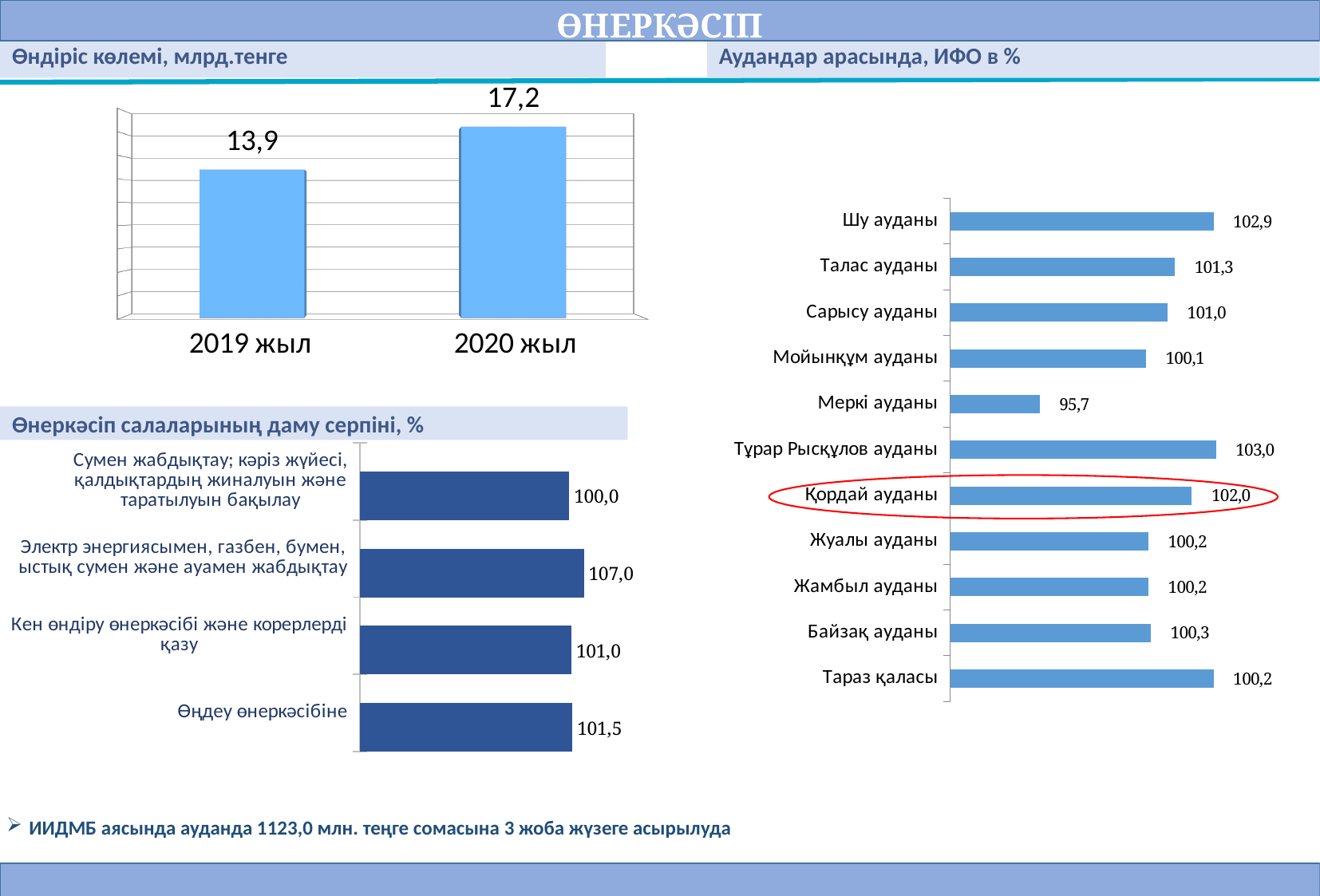

ӨНЕРКӘСІП

Аудандар арасында, ИФО в %
Өндіріс көлемі, млрд.тенге

[unsupported chart]

### Chart

| Category |
|---|

### Chart

| Category | Ряд 1 |
|---|---|
| Тараз қаласы | 102.9 |
| Байзақ ауданы | 100.3 |
| Жамбыл ауданы | 100.2 |
| Жуалы ауданы | 100.2 |
| Қордай ауданы | 102.0 |
| Тұрар Рысқұлов ауданы | 103.0 |
| Меркі ауданы | 95.7 |
| Мойынқұм ауданы | 100.1 |
| Сарысу ауданы | 101.0 |
| Талас ауданы | 101.3 |
| Шу ауданы | 102.9 |
Өнеркәсіп салаларының даму серпіні, %

### Chart

| Category | Столбец1 | Столбец2 |
|---|---|---|
| Өңдеу өнеркәсібіне | 101.5 | None |
| Кен өндіру өнеркәсібі және корерлерді қазу | 101.0 | None |
| Электр энергиясымен, газбен, бумен, ыстық сумен және ауамен жабдықтау | 107.0 | None |
| Сумен жабдықтау; кәріз жүйесі, қалдықтардың жиналуын және таратылуын бақылау | 100.0 | None |

ИИДМБ аясында ауданда 1123,0 млн. теңге сомасына 3 жоба жүзеге асырылуда